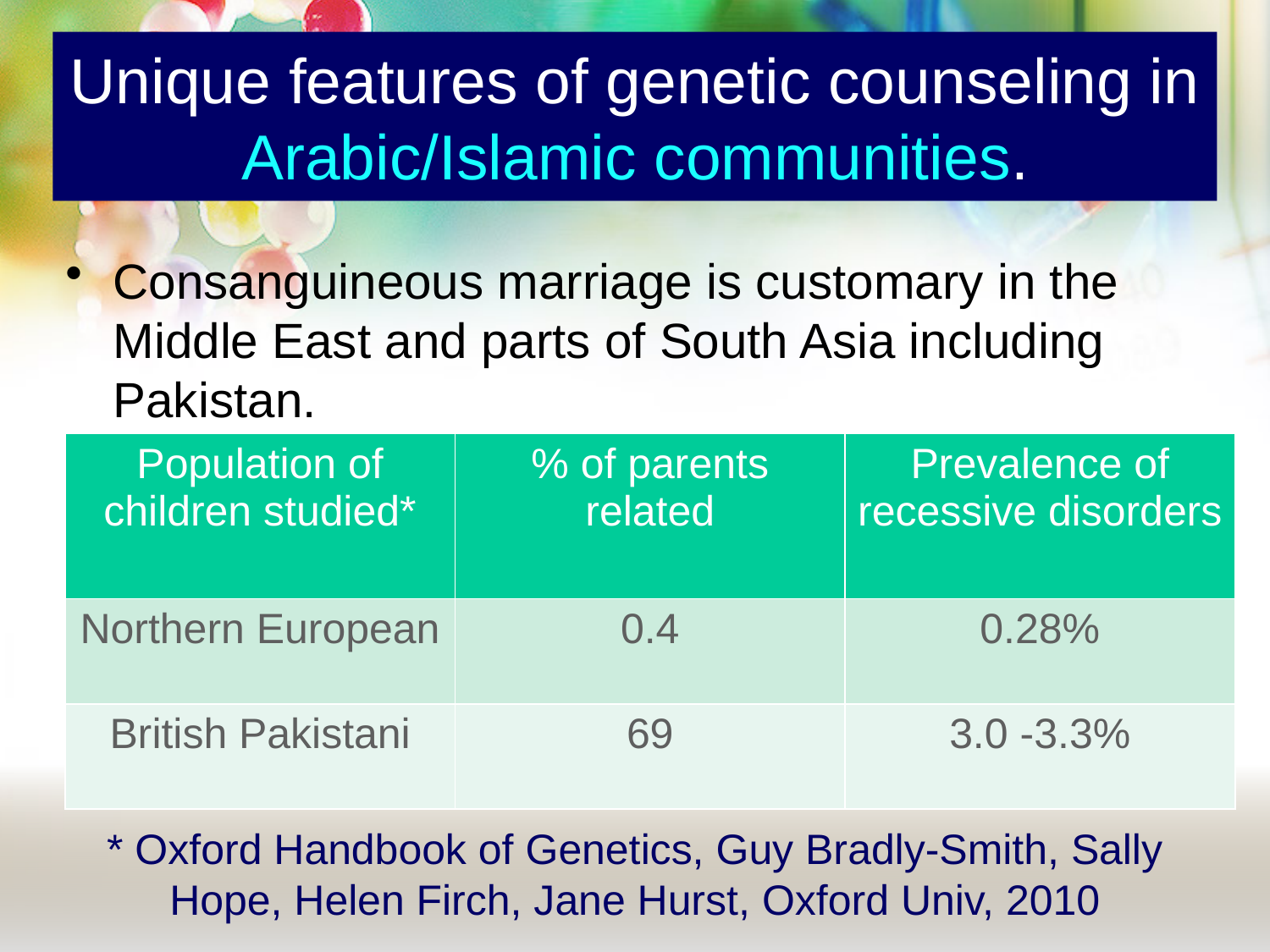

# Unique features of genetic counseling in Arabic/Islamic communities.
Consanguineous marriage is customary in the Middle East and parts of South Asia including Pakistan.

| Population of children studied\* | % of parents related | Prevalence of recessive disorders |
| --- | --- | --- |
| Northern European | 0.4 | 0.28% |
| British Pakistani | 69 | 3.0 -3.3% |
* Oxford Handbook of Genetics, Guy Bradly-Smith, Sally Hope, Helen Firch, Jane Hurst, Oxford Univ, 2010